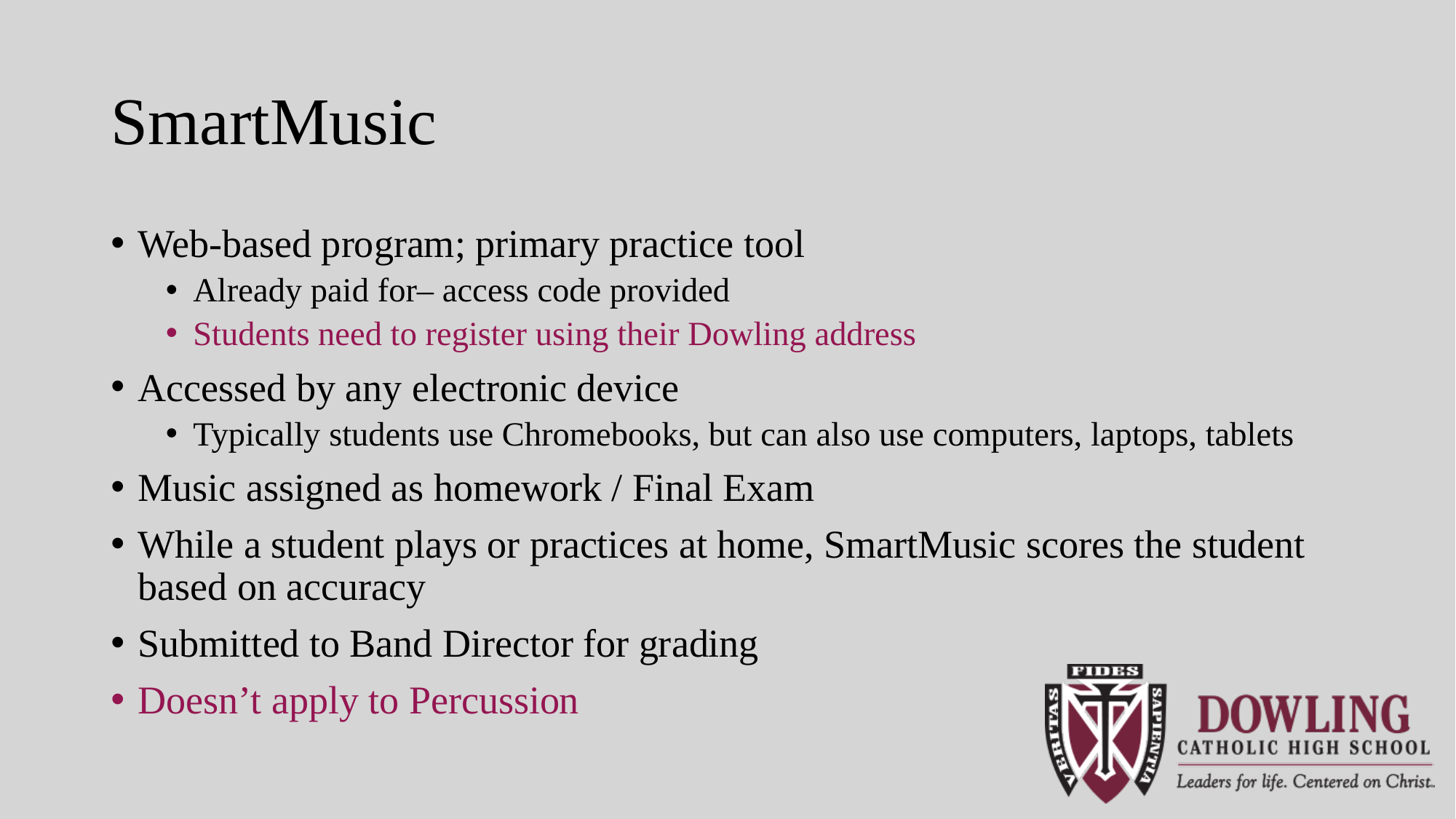

# SmartMusic
Web-based program; primary practice tool
Already paid for– access code provided
Students need to register using their Dowling address
Accessed by any electronic device
Typically students use Chromebooks, but can also use computers, laptops, tablets
Music assigned as homework / Final Exam
While a student plays or practices at home, SmartMusic scores the student based on accuracy
Submitted to Band Director for grading
Doesn’t apply to Percussion